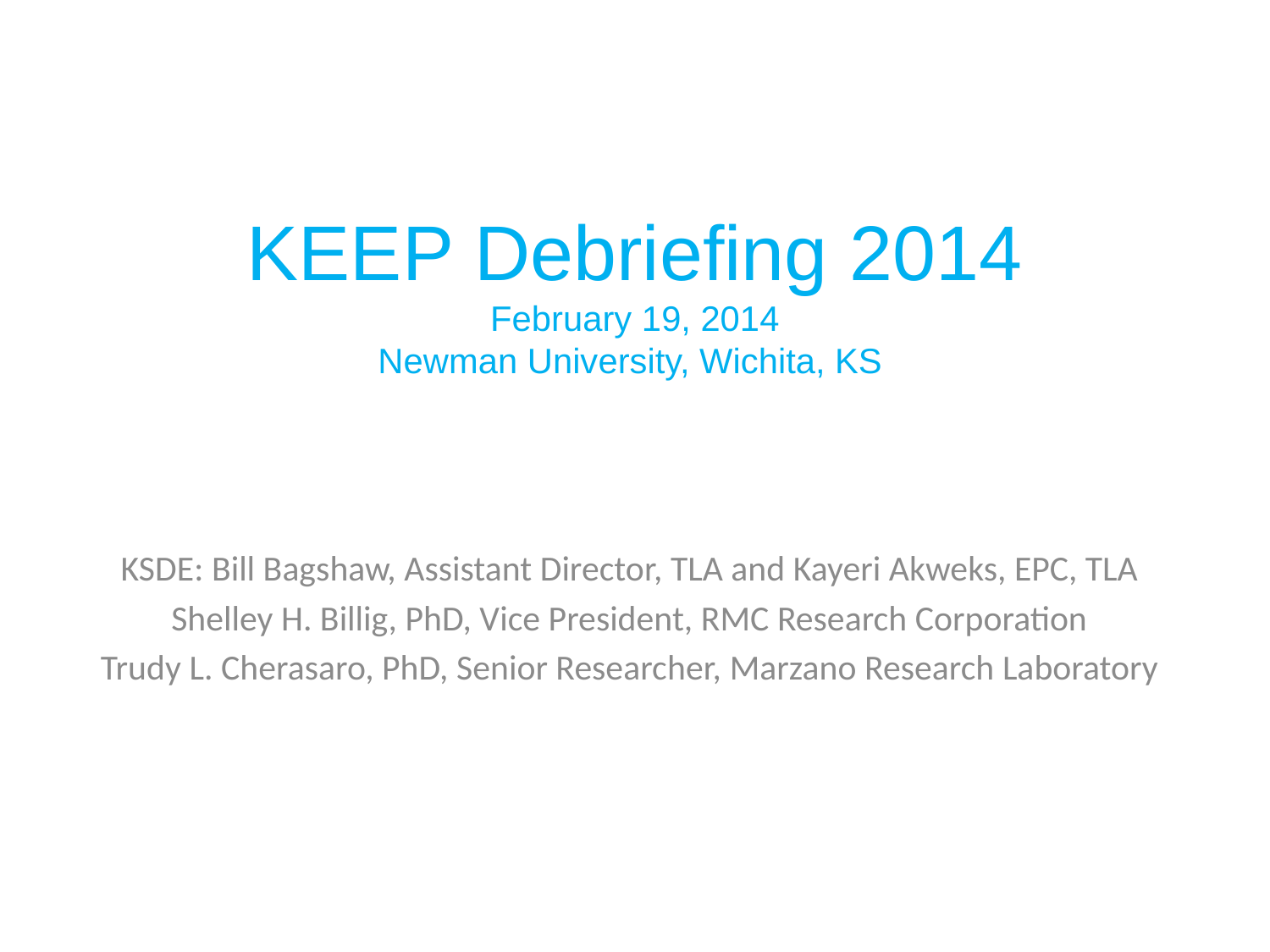

# KEEP Debriefing 2014 February 19, 2014 Newman University, Wichita, KS
KSDE: Bill Bagshaw, Assistant Director, TLA and Kayeri Akweks, EPC, TLA
Shelley H. Billig, PhD, Vice President, RMC Research Corporation
Trudy L. Cherasaro, PhD, Senior Researcher, Marzano Research Laboratory